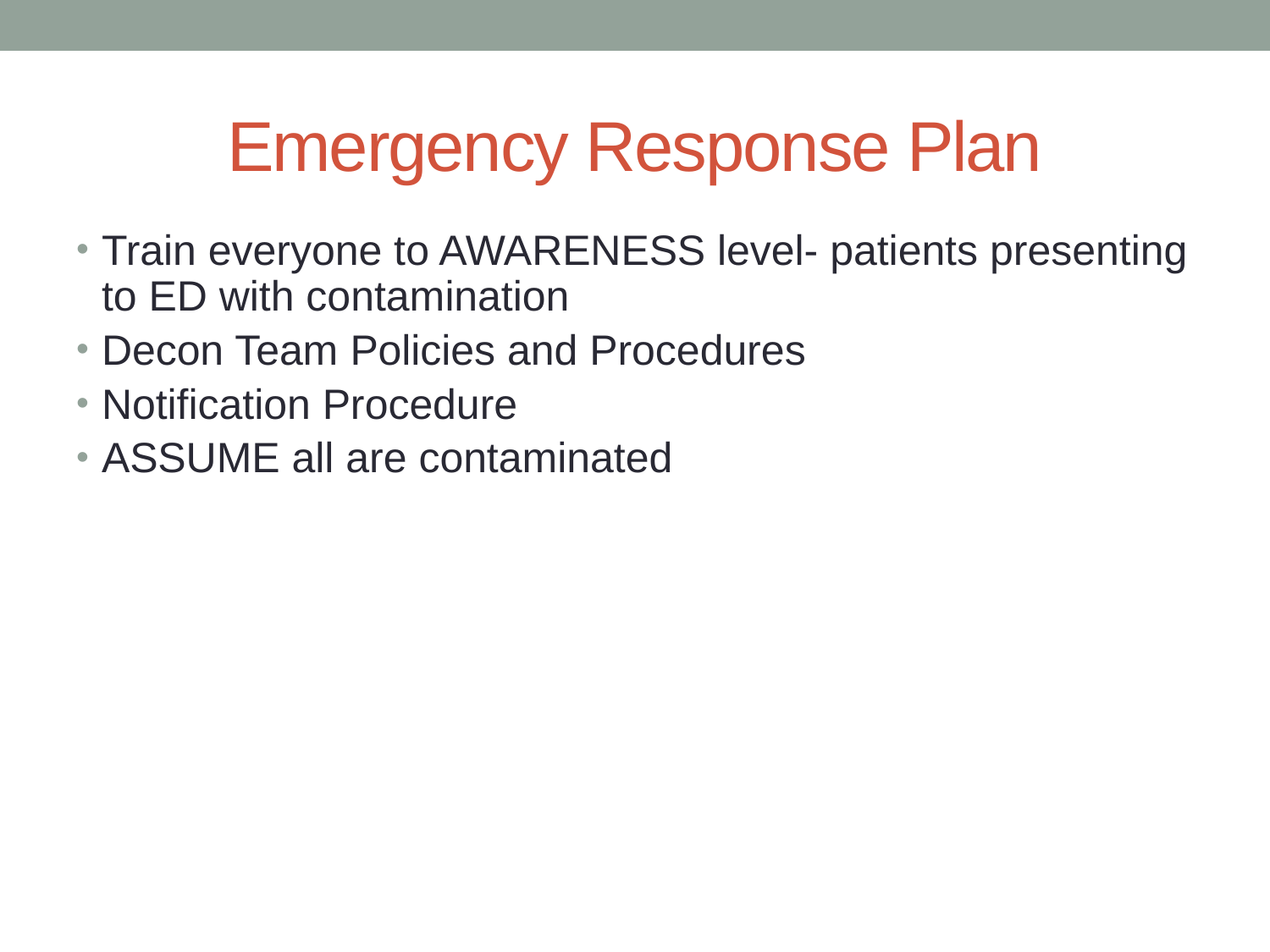

# Emergency Response Plan
Train everyone to AWARENESS level- patients presenting to ED with contamination
Decon Team Policies and Procedures
Notification Procedure
ASSUME all are contaminated